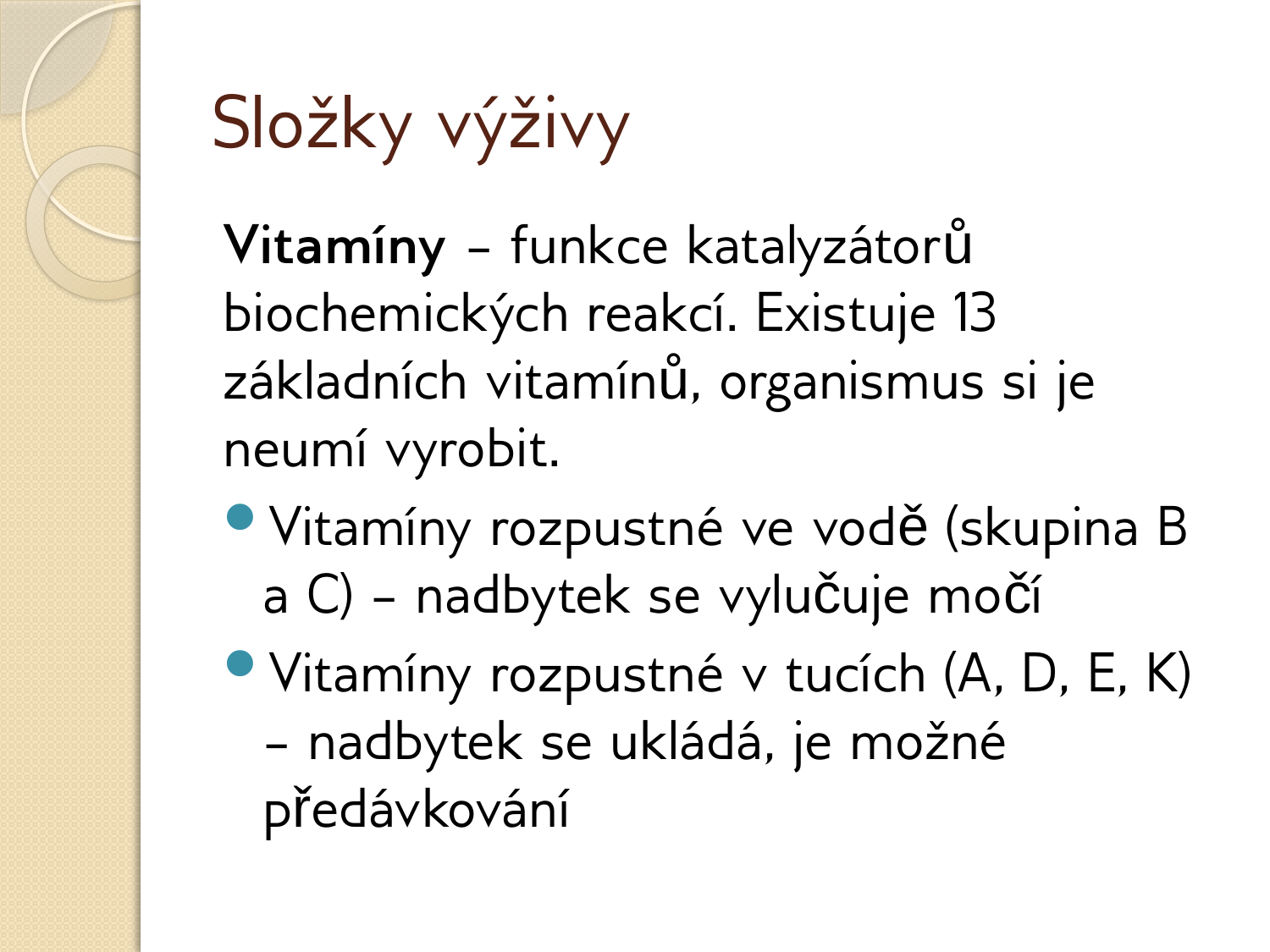

# Složky výživy
Vitamíny – funkce katalyzátorů biochemických reakcí. Existuje 13 základních vitamínů, organismus si je neumí vyrobit.
Vitamíny rozpustné ve vodě (skupina B a C) – nadbytek se vylučuje močí
Vitamíny rozpustné v tucích (A, D, E, K) – nadbytek se ukládá, je možné předávkování